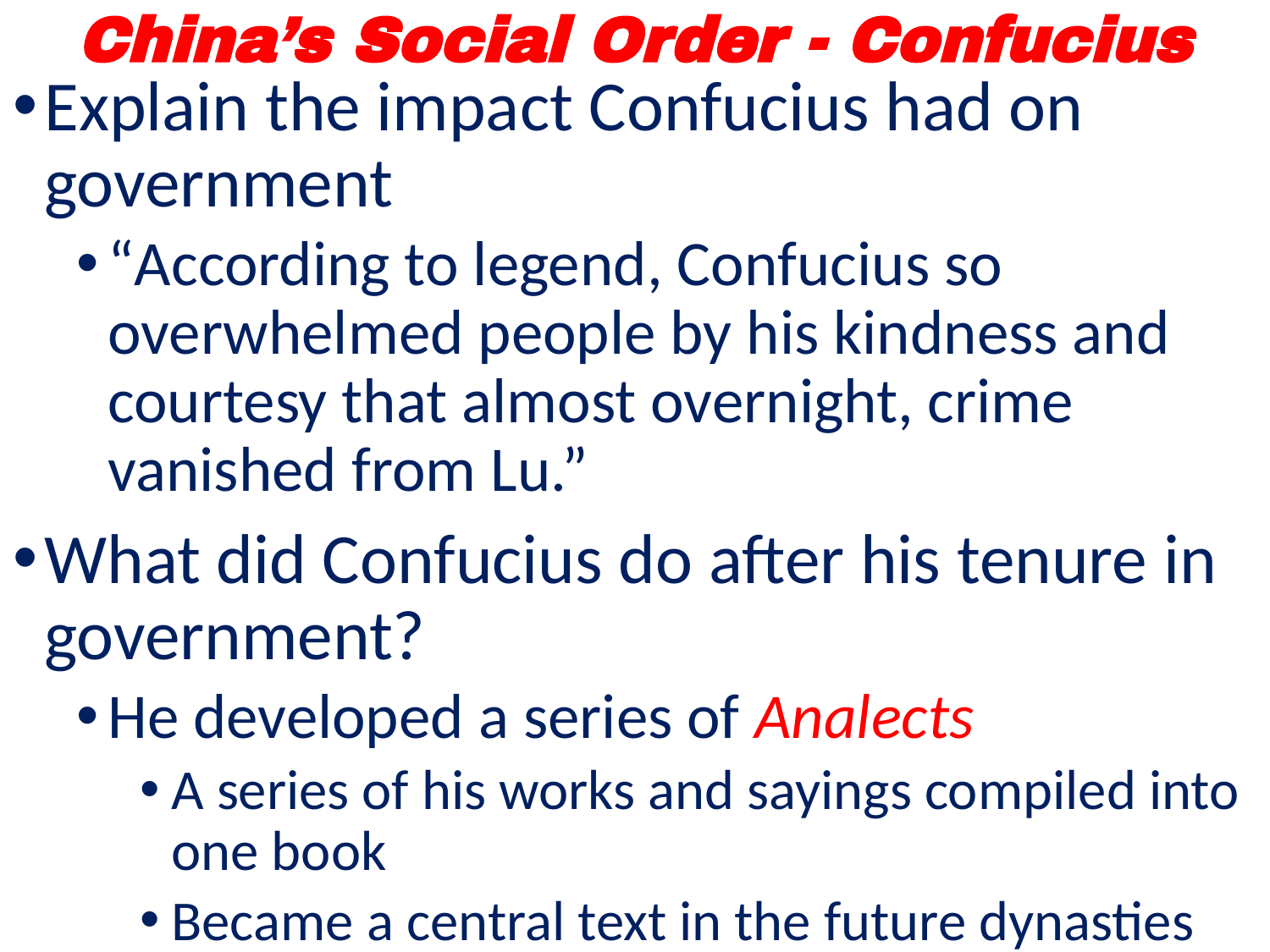

# China’s Social Order - Confucius
Explain the impact Confucius had on government
“According to legend, Confucius so overwhelmed people by his kindness and courtesy that almost overnight, crime vanished from Lu.”
What did Confucius do after his tenure in government?
He developed a series of Analects
A series of his works and sayings compiled into one book
Became a central text in the future dynasties